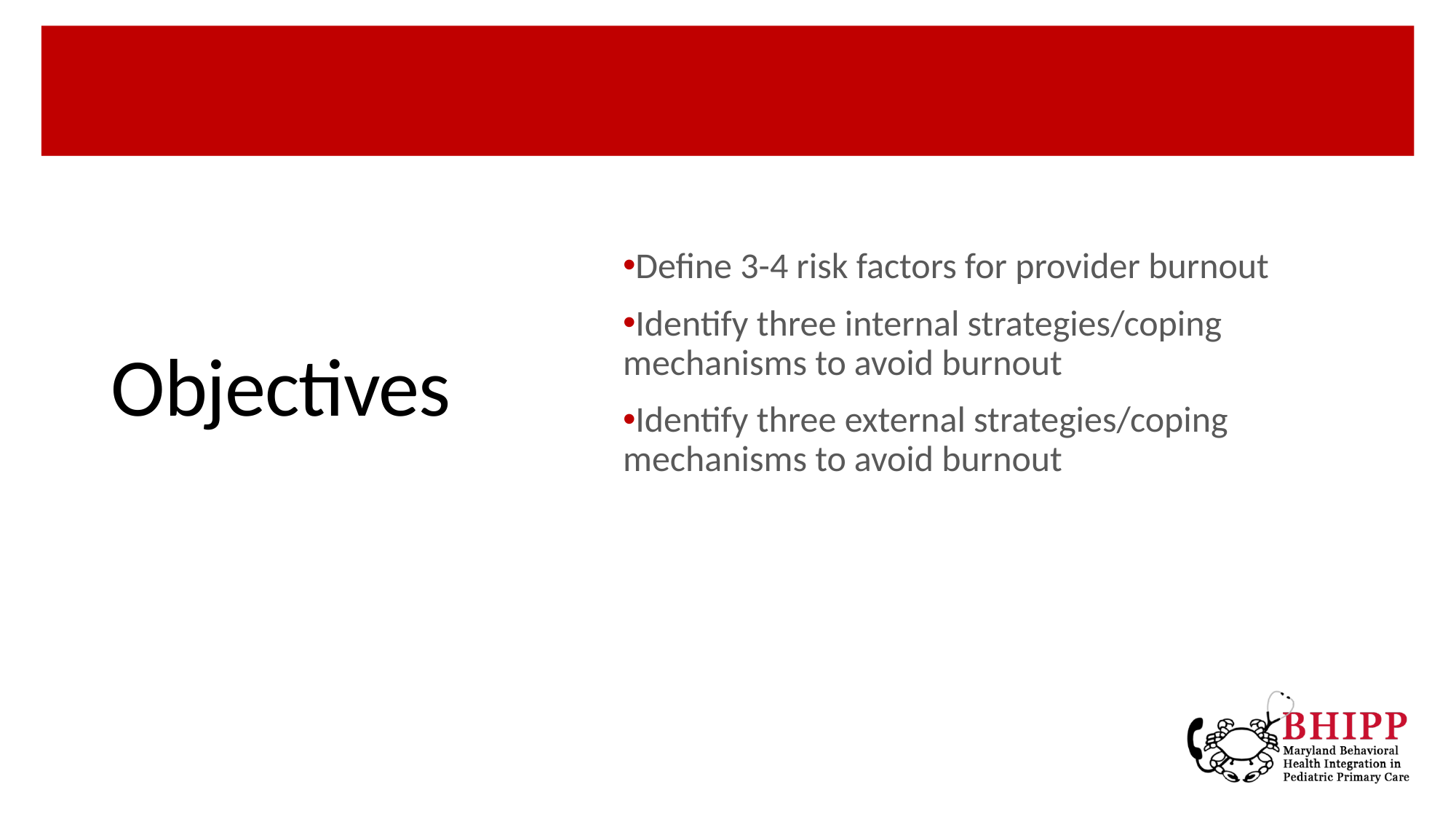

# Objectives
Define 3-4 risk factors for provider burnout
Identify three internal strategies/coping mechanisms to avoid burnout
Identify three external strategies/coping mechanisms to avoid burnout